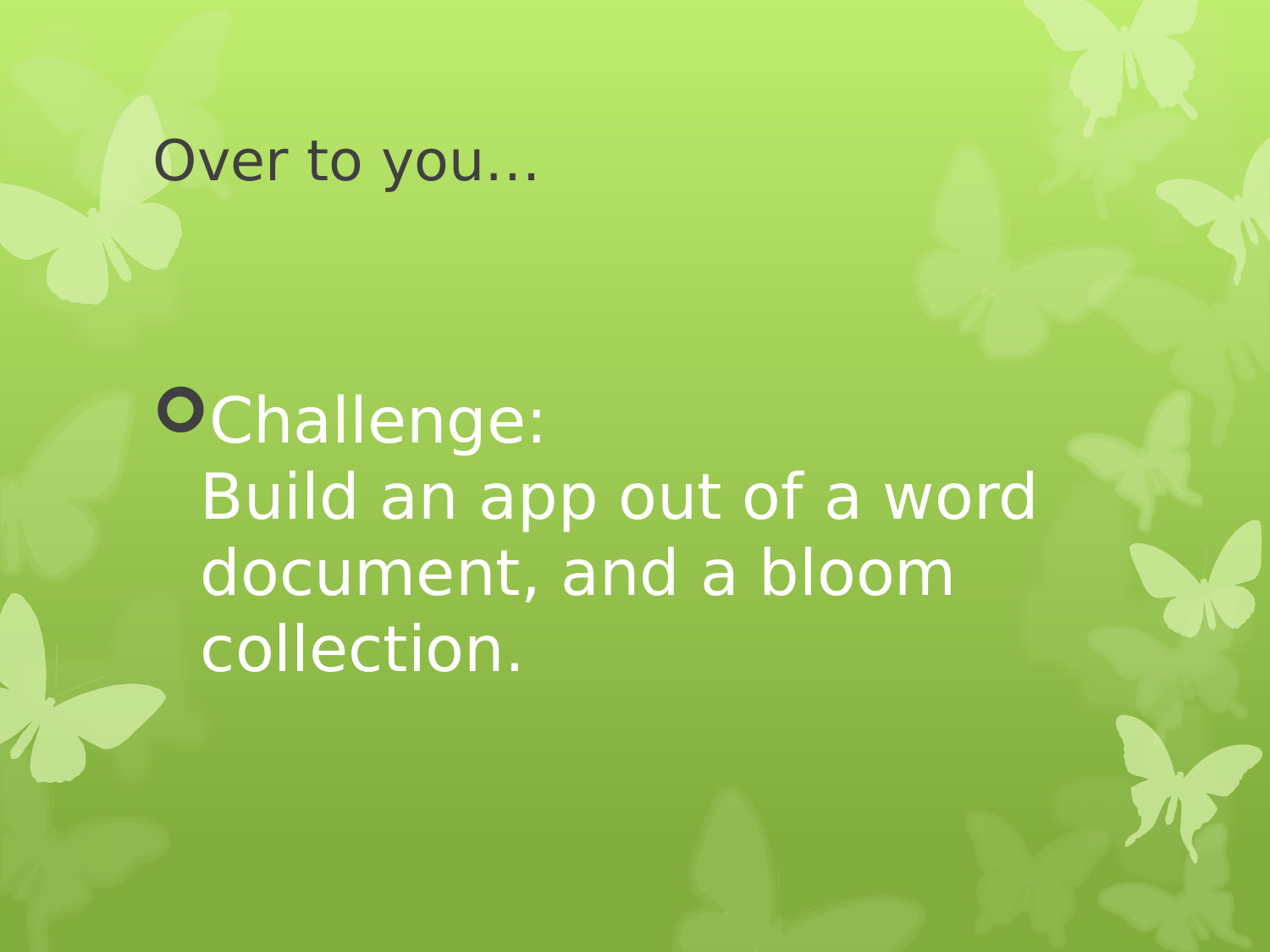

# Over to you…
Challenge:
Build an app out of a word document, and a bloom collection.